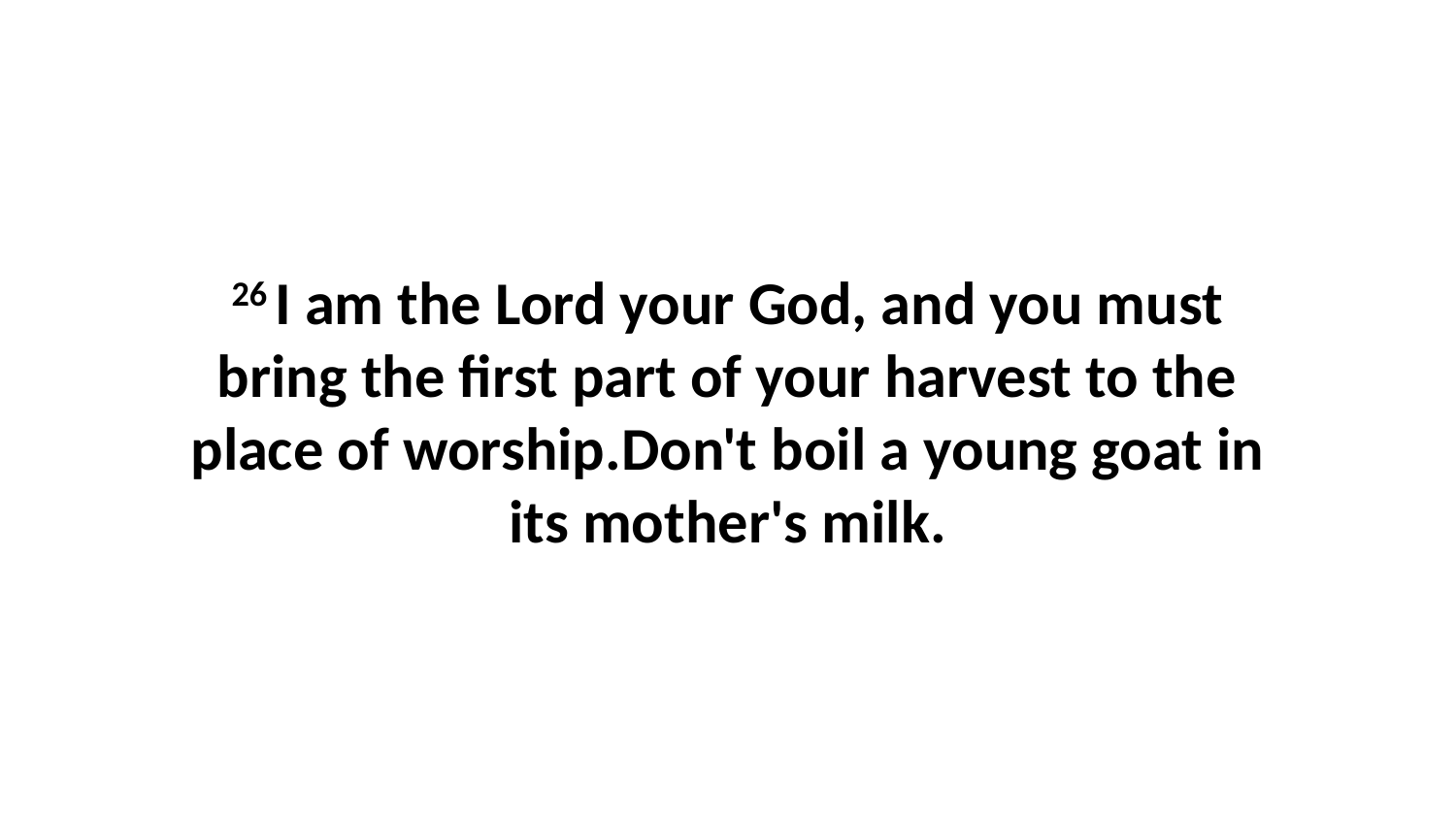

26 I am the Lord your God, and you must bring the first part of your harvest to the place of worship.Don't boil a young goat in its mother's milk.